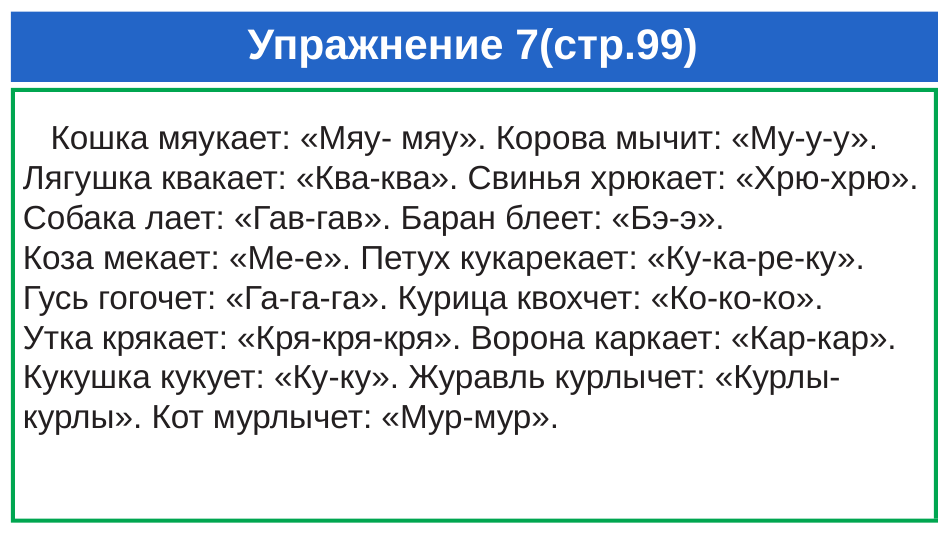

# Упражнение 7(стр.99)
   Кошка мяукает: «Мяу- мяу». Корова мычит: «Му-у-у». Лягушка квакает: «Ква-ква». Свинья хрюкает: «Хрю-хрю». Собака лает: «Гав-гав». Баран блеет: «Бэ-э».
Коза мекает: «Ме-е». Петух кукарекает: «Ку-ка-ре-ку». Гусь гогочет: «Га-га-га». Курица квохчет: «Ко-ко-ко».
Утка крякает: «Кря-кря-кря». Ворона каркает: «Кар-кар». Кукушка кукует: «Ку-ку». Журавль курлычет: «Курлы-курлы». Кот мурлычет: «Мур-мур».